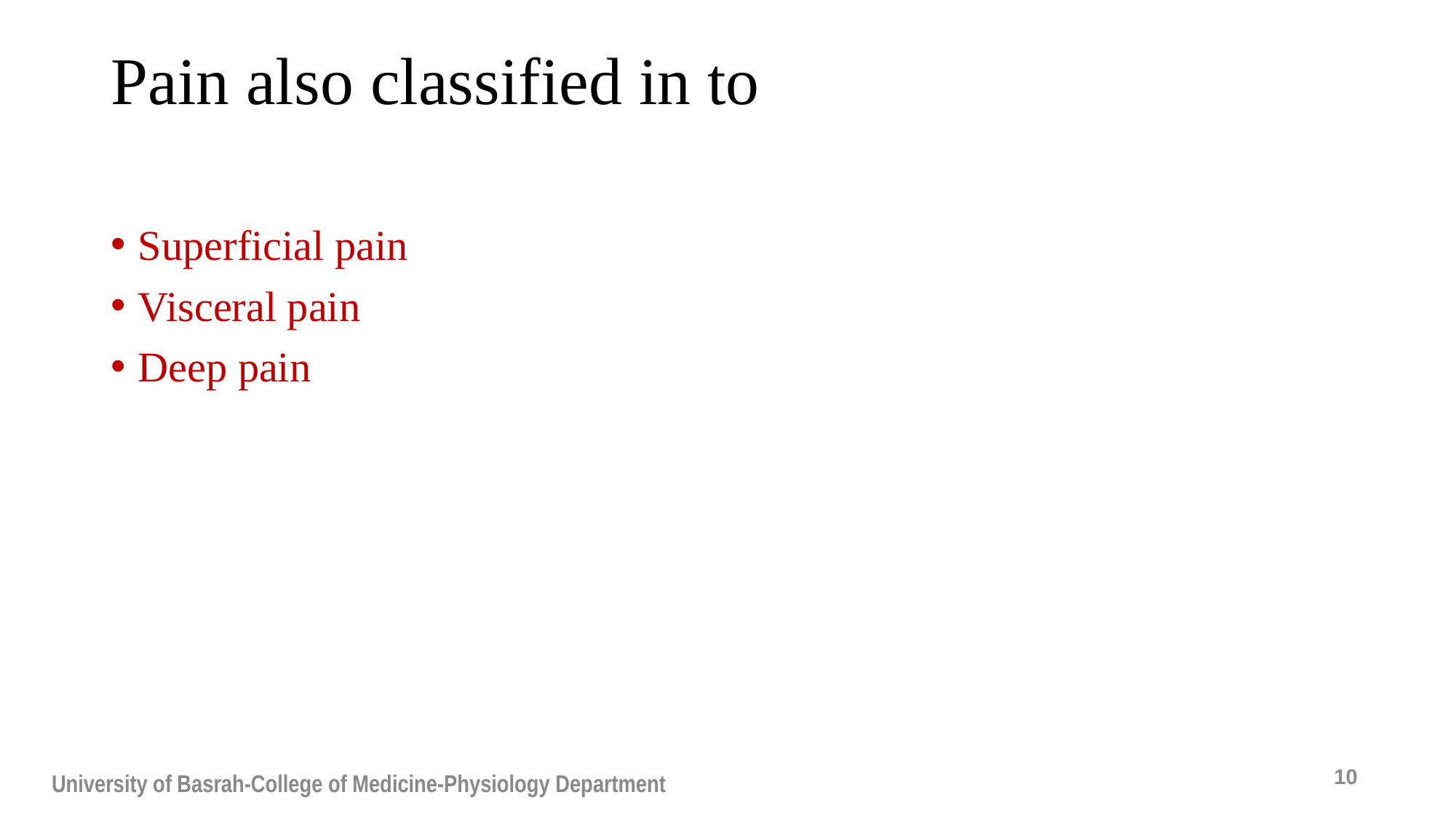

# Pain also classified in to
Superficial pain
Visceral pain
Deep pain
10
University of Basrah-College of Medicine-Physiology Department